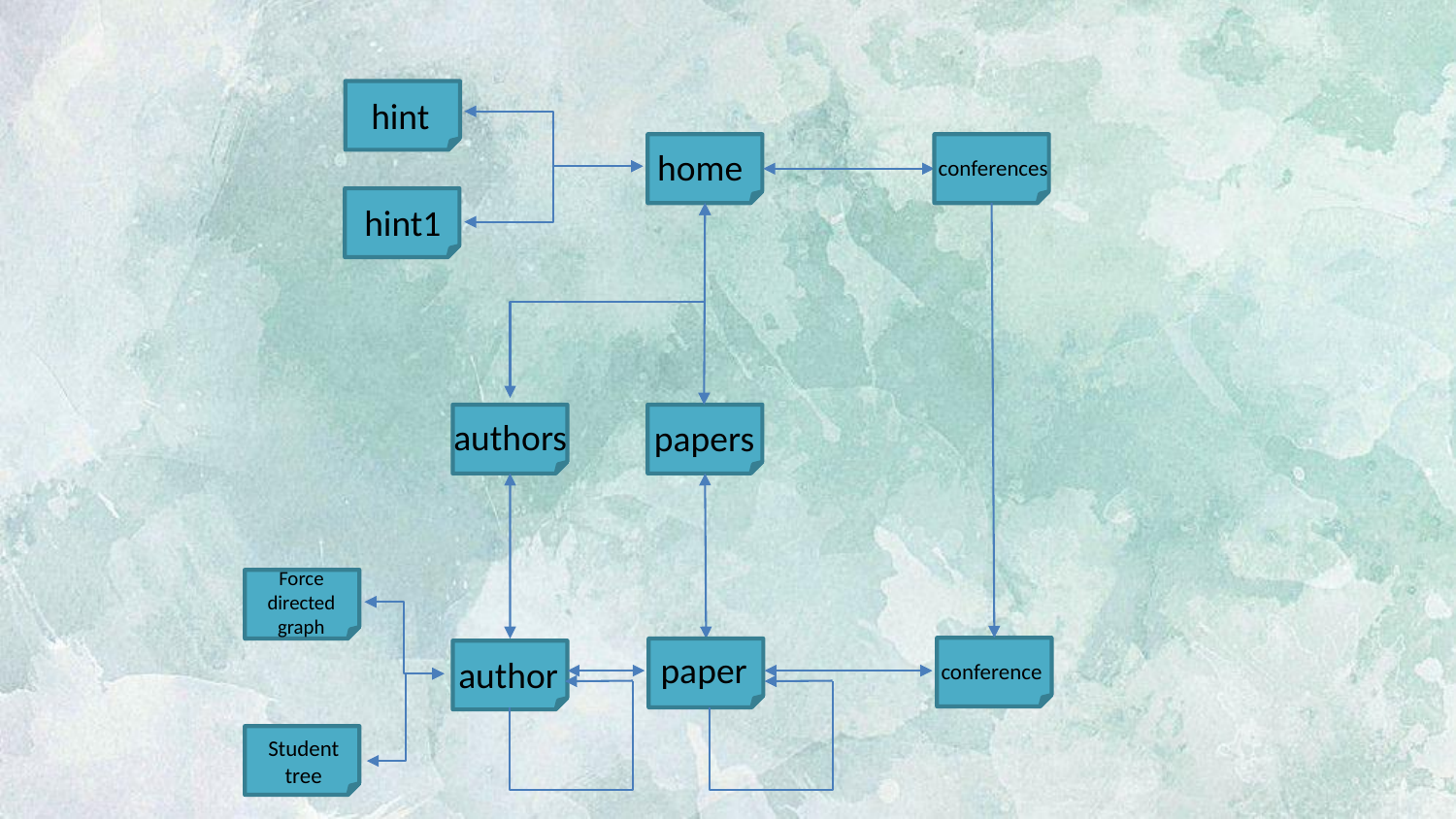

hint

home
conferences

hint1

authors
papers
Force directed graph

paper

author
conference

Student tree